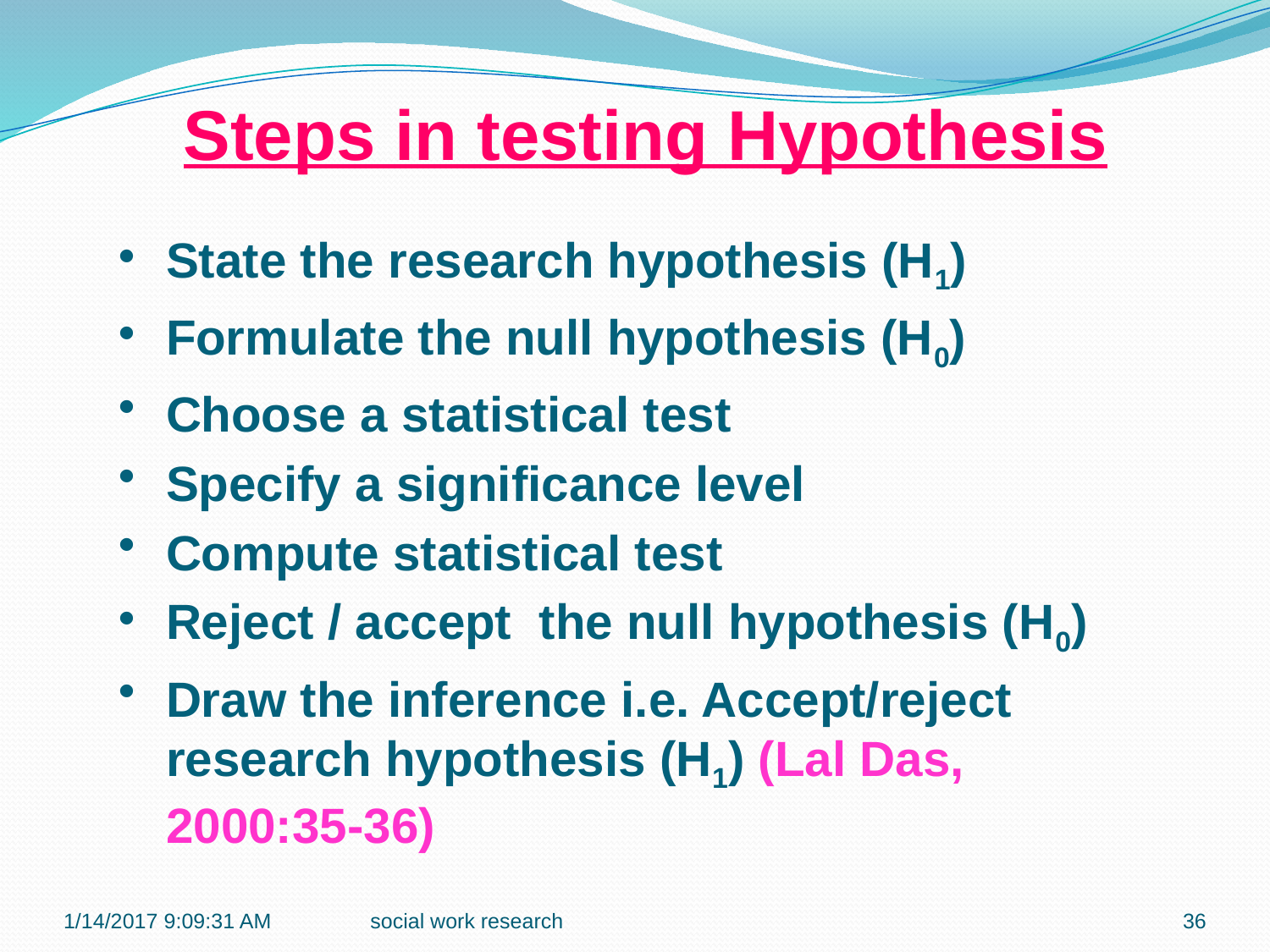

Steps in testing Hypothesis
State the research hypothesis (H1)
Formulate the null hypothesis (H0)
Choose a statistical test
Specify a significance level
Compute statistical test
Reject / accept  the null hypothesis (H0)
Draw the inference i.e. Accept/reject research hypothesis (H1) (Lal Das, 2000:35-36)
1/14/2017 9:09:31 AM
social work research
36